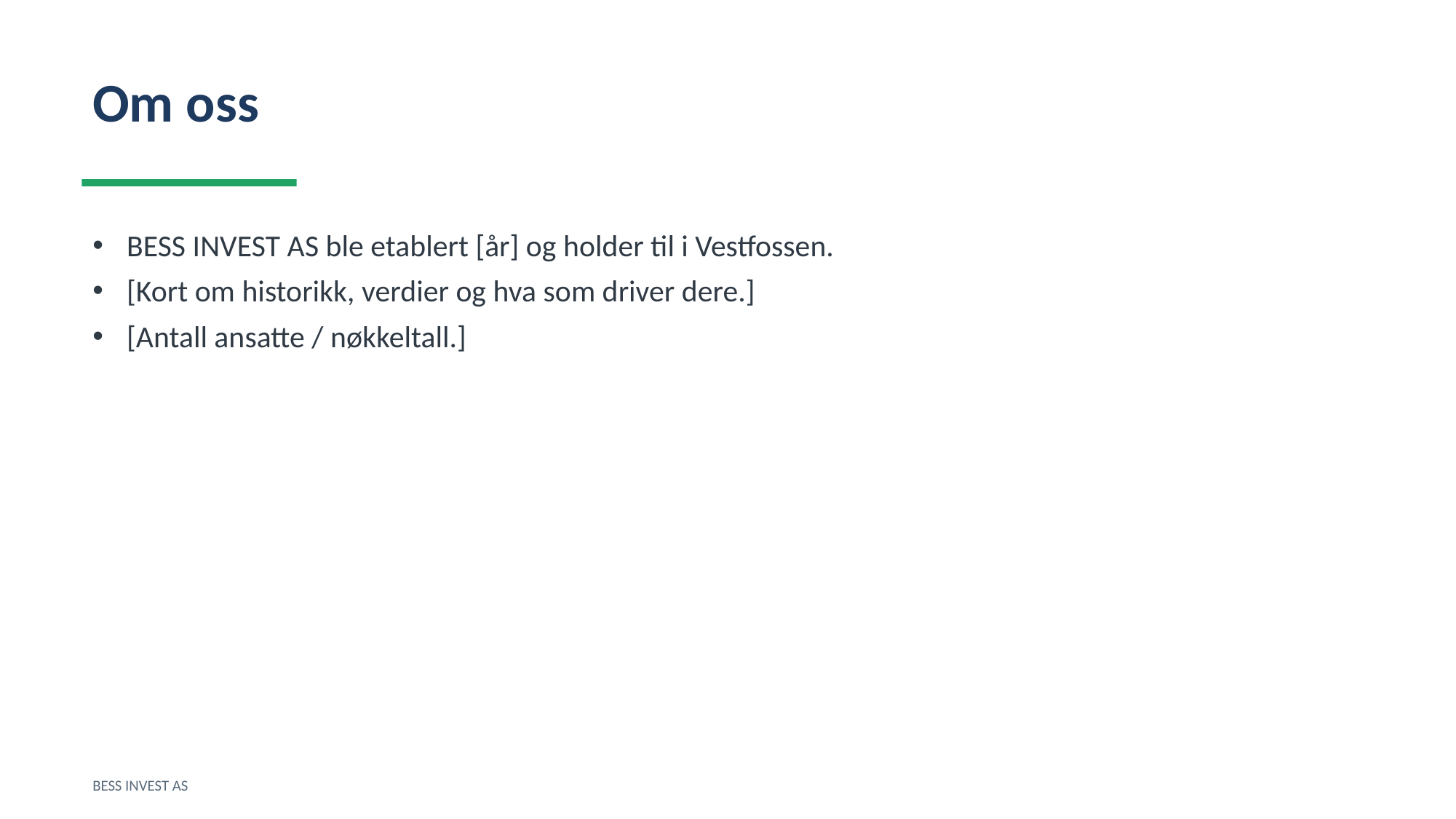

Om oss

BESS INVEST AS ble etablert [år] og holder til i Vestfossen.
[Kort om historikk, verdier og hva som driver dere.]
[Antall ansatte / nøkkeltall.]
BESS INVEST AS